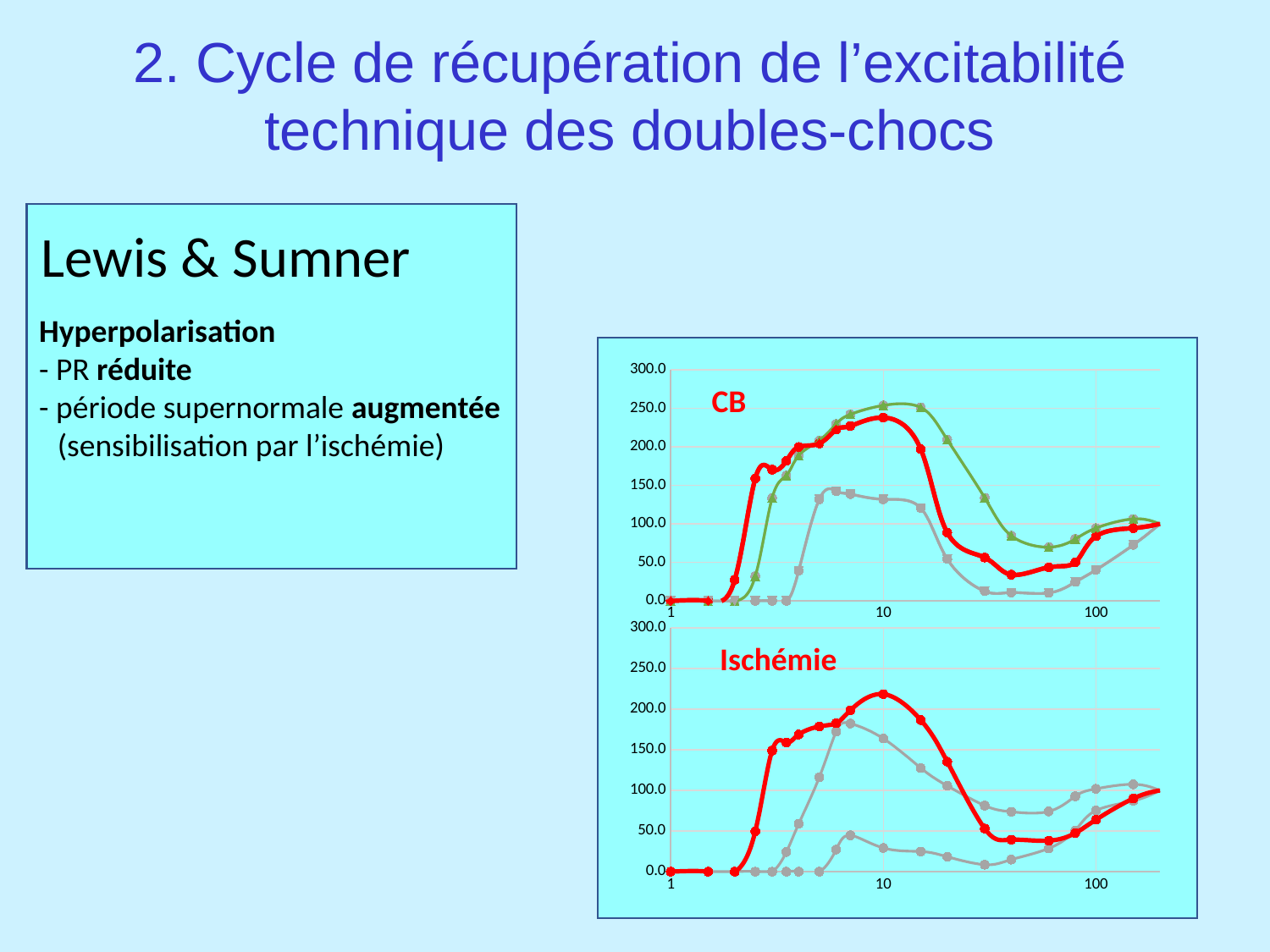

2. Cycle de récupération de l’excitabilité
technique des doubles-chocs

Lewis & Sumner
Hyperpolarisation
- PR réduite
- période supernormale augmentée
	(sensibilisation par l’ischémie)

### Chart

| Category |  |  |  |  |  |  |
|---|---|---|---|---|---|---|
CB

### Chart

| Category |  |  |  |
|---|---|---|---|
Ischémie